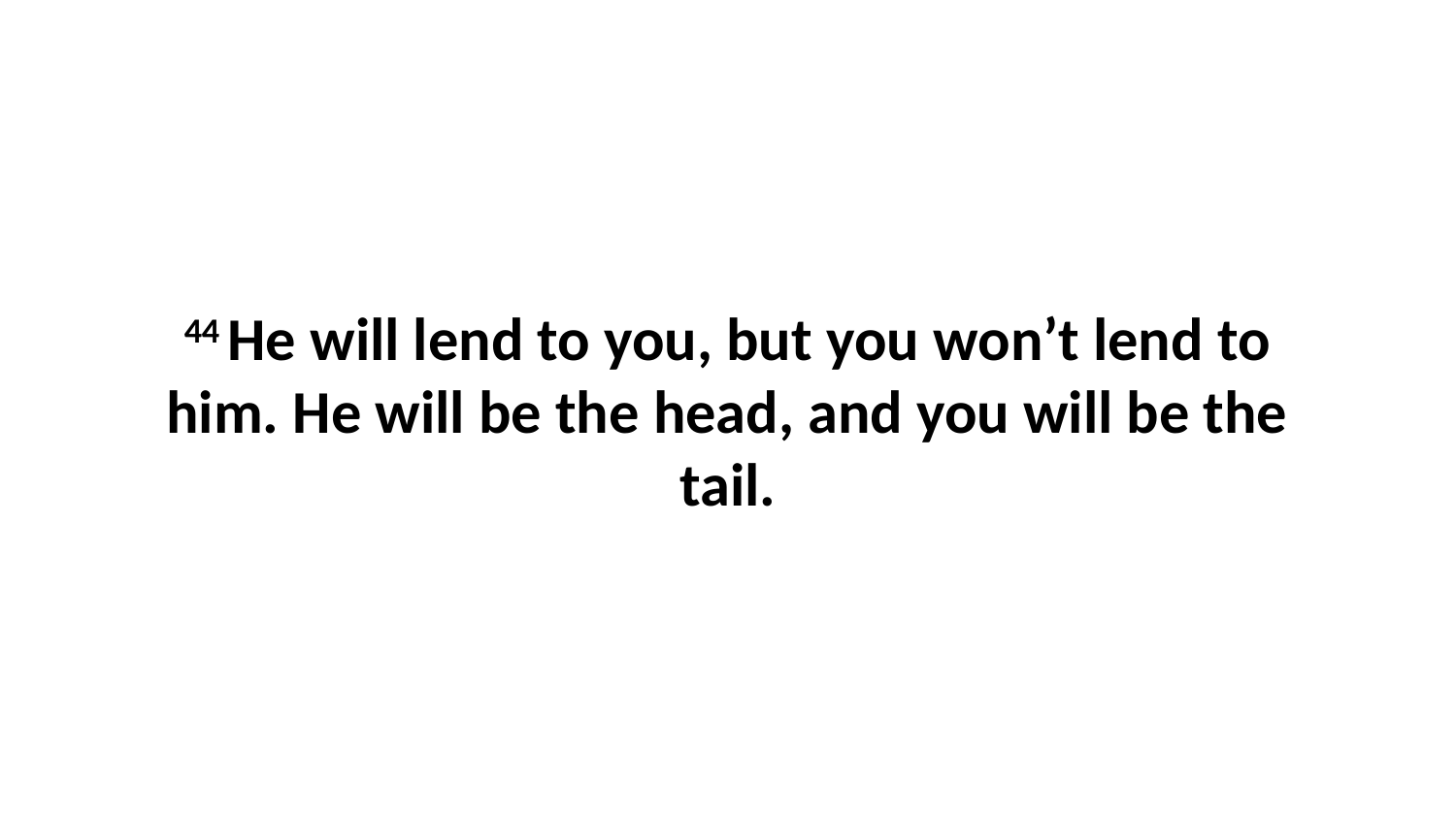

44 He will lend to you, but you won’t lend to him. He will be the head, and you will be the tail.